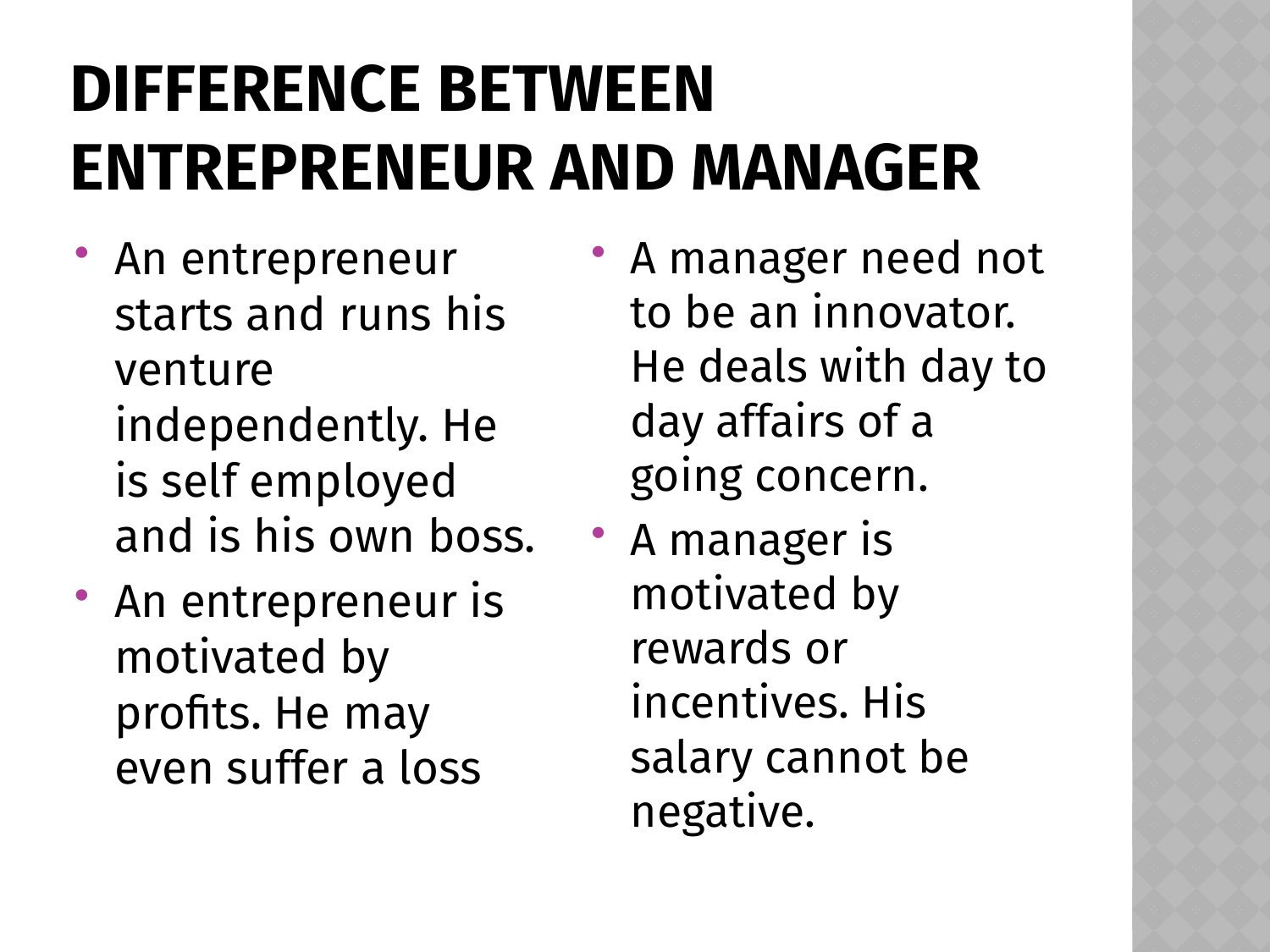

# Difference Between Entrepreneur And manager
An entrepreneur starts and runs his venture independently. He is self employed and is his own boss.
An entrepreneur is motivated by profits. He may even suffer a loss
A manager need not to be an innovator. He deals with day to day affairs of a going concern.
A manager is motivated by rewards or incentives. His salary cannot be negative.